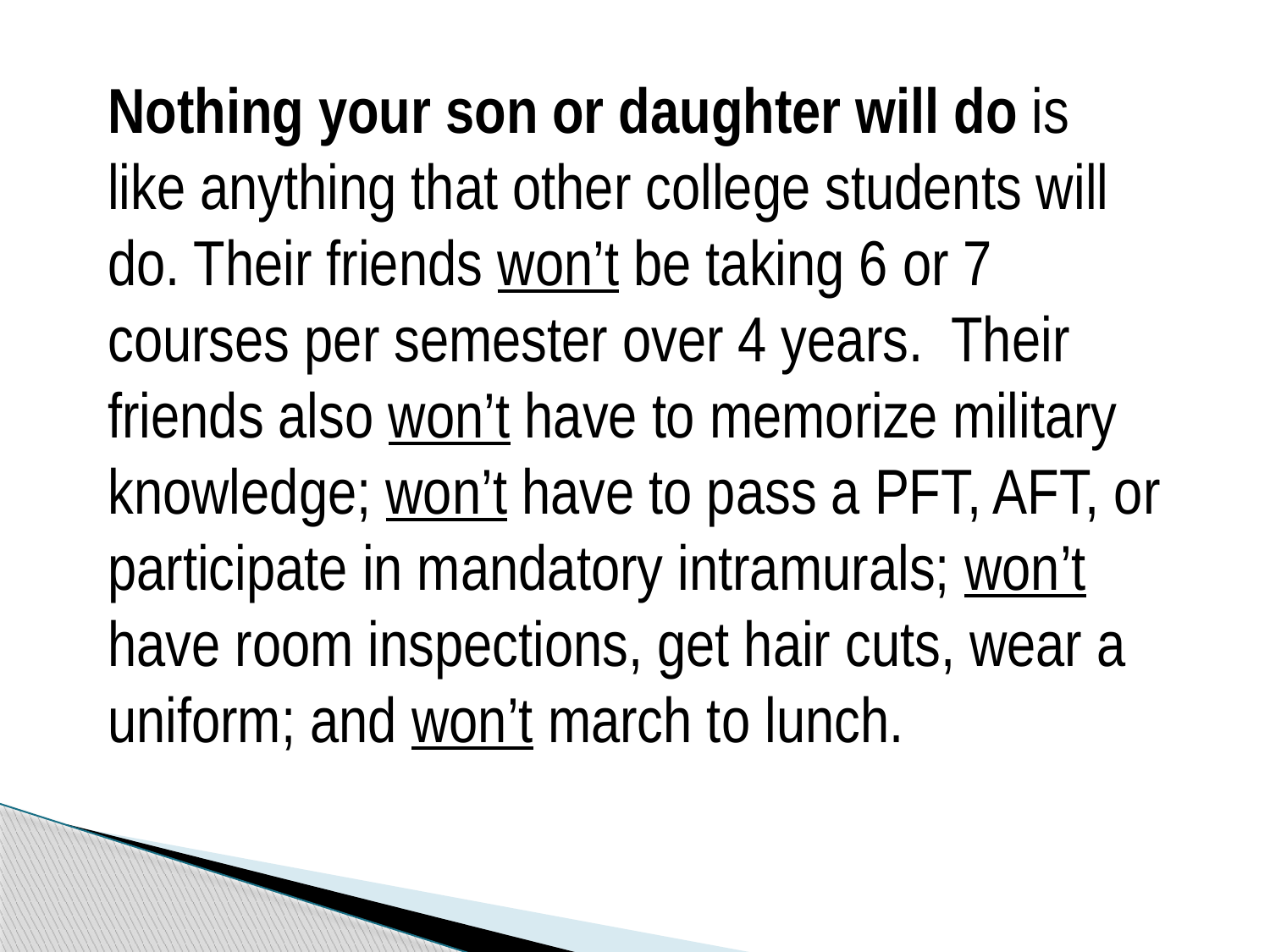

Nothing your son or daughter will do is like anything that other college students will do. Their friends won’t be taking 6 or 7 courses per semester over 4 years.  Their friends also won’t have to memorize military knowledge; won’t have to pass a PFT, AFT, or participate in mandatory intramurals; won’t have room inspections, get hair cuts, wear a uniform; and won’t march to lunch.